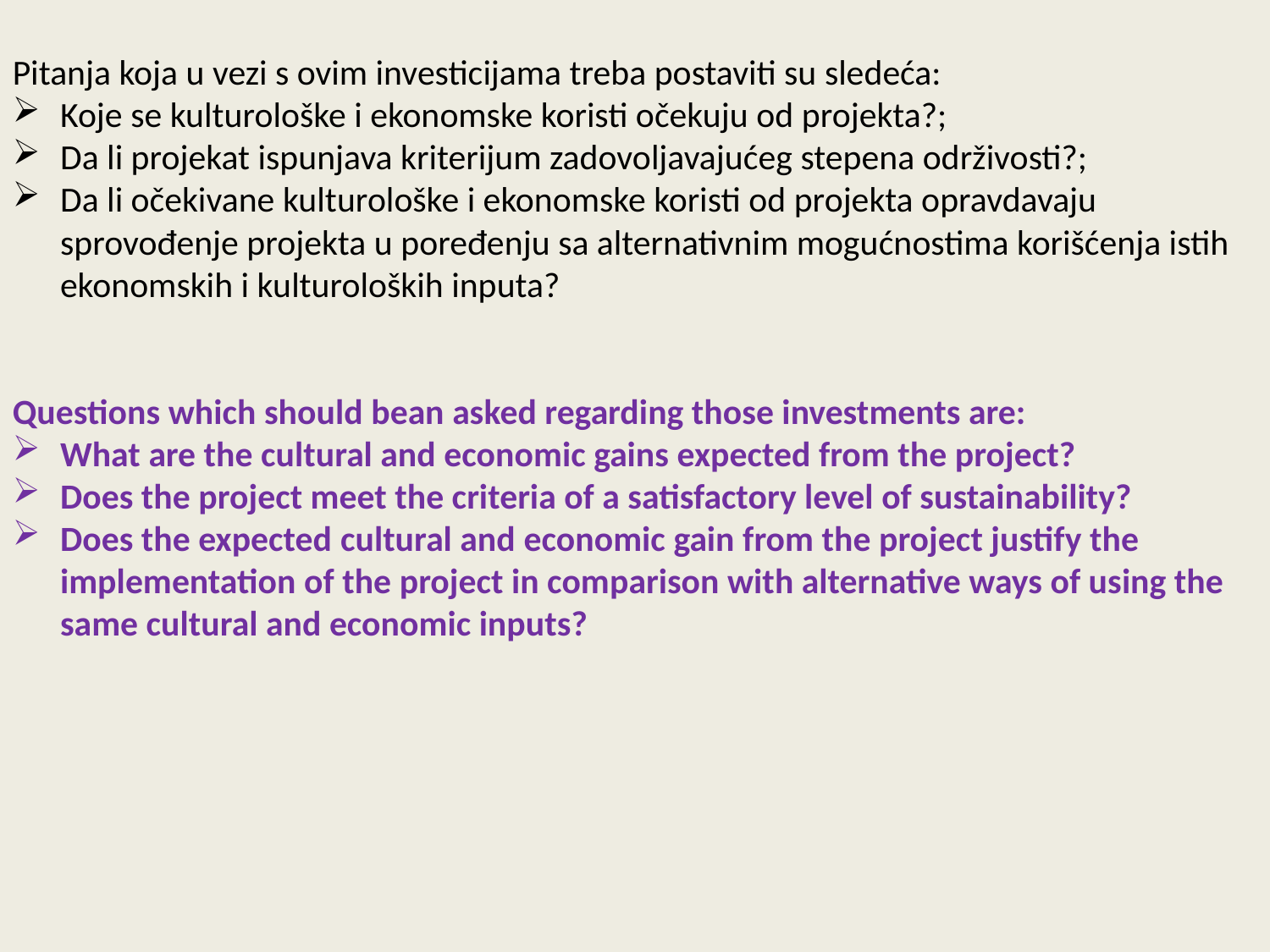

Pitanja koja u vezi s ovim investicijama treba postaviti su sledeća:
Koje se kulturološke i ekonomske koristi očekuju od projekta?;
Da li projekat ispunjava kriterijum zadovoljavajućeg stepena održivosti?;
Da li očekivane kulturološke i ekonomske koristi od projekta opravdavaju sprovođenje projekta u poređenju sa alternativnim mogućnostima korišćenja istih ekonomskih i kulturoloških inputa?

Questions which should bean asked regarding those investments are:
What are the cultural and economic gains expected from the project?
Does the project meet the criteria of a satisfactory level of sustainability?
Does the expected cultural and economic gain from the project justify the implementation of the project in comparison with alternative ways of using the same cultural and economic inputs?